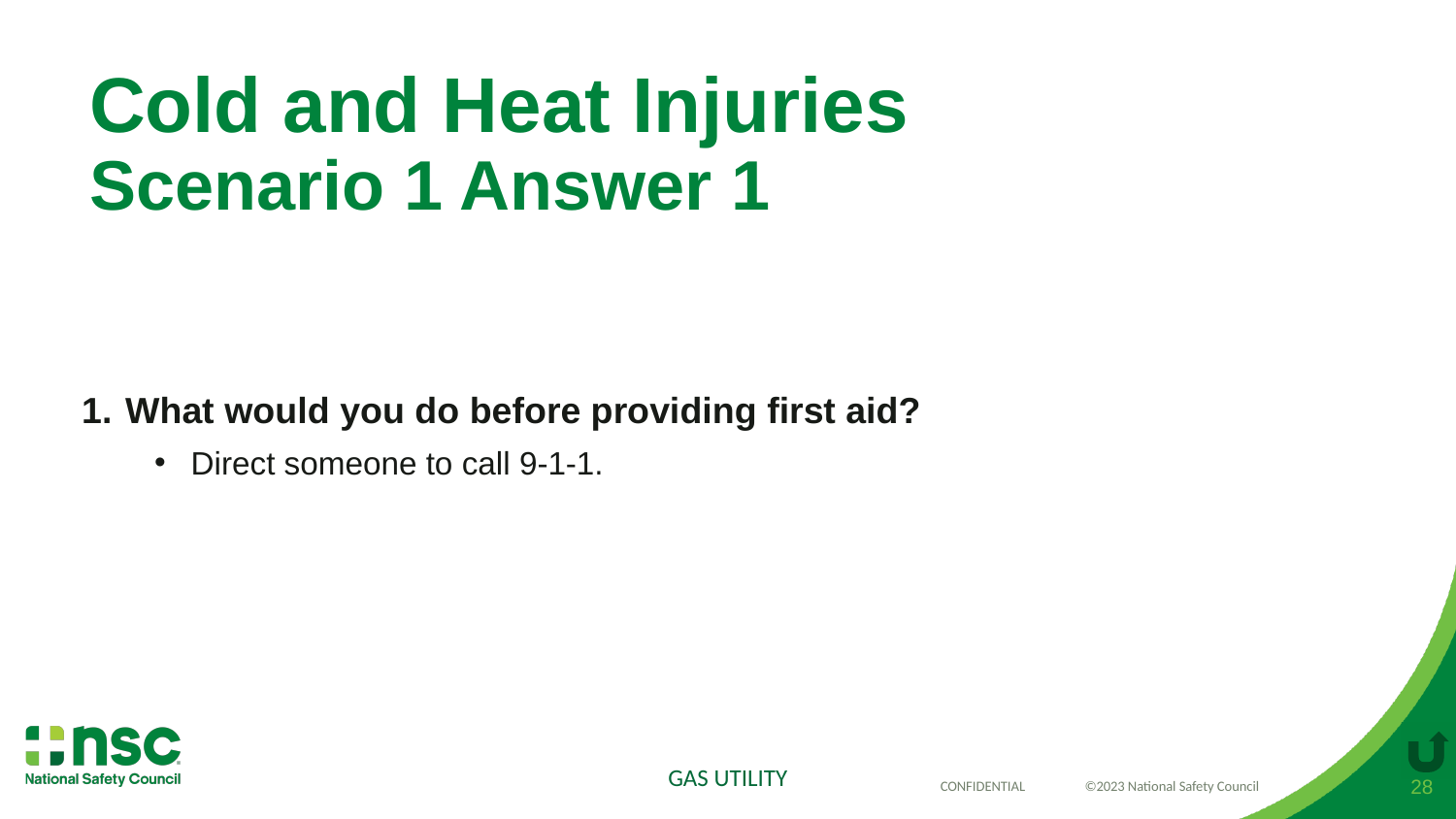

# Cold and Heat Injuries Scenario 1 Answer 1
What would you do before providing first aid?
Direct someone to call 9-1-1.